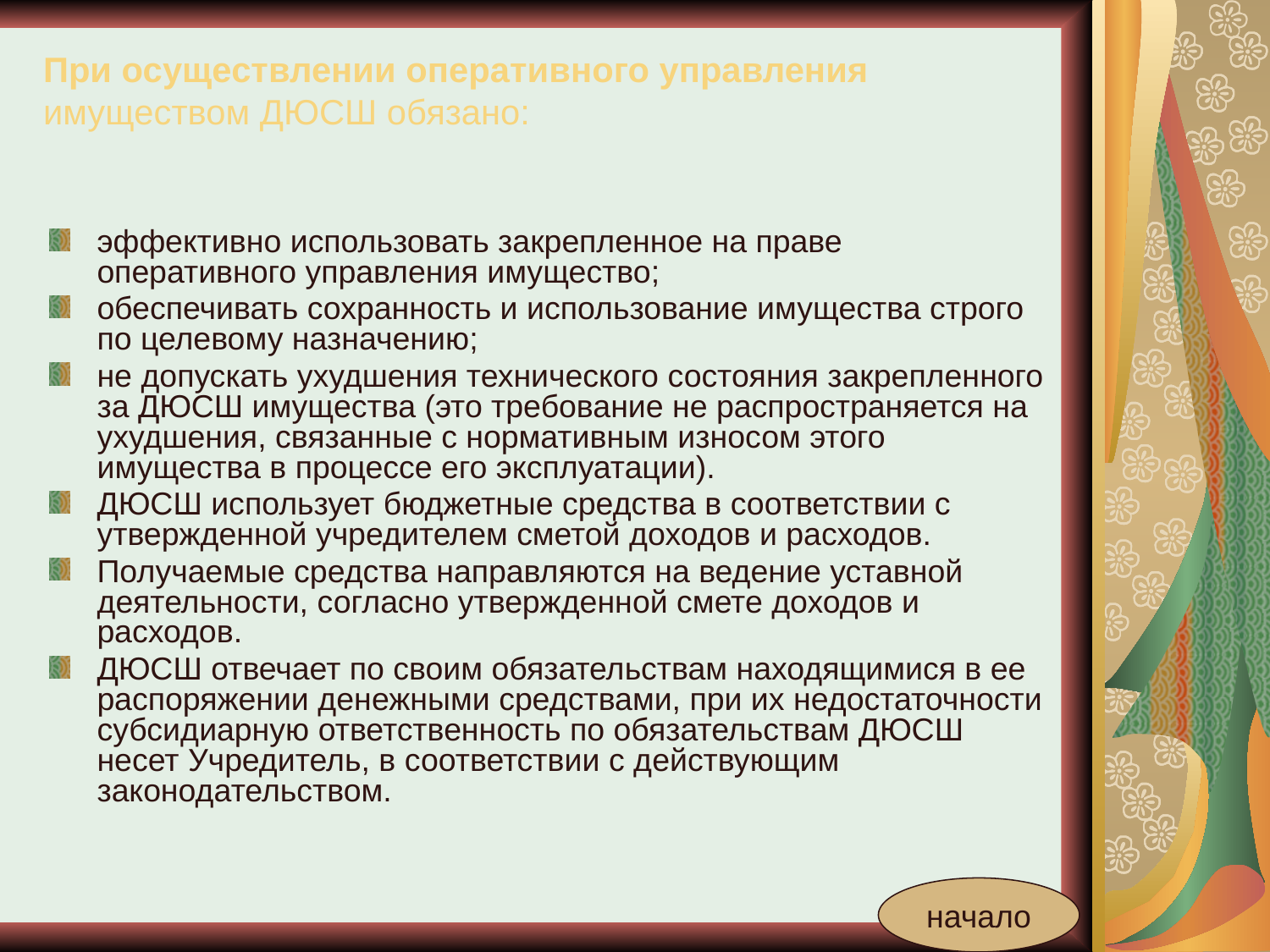

# При осуществлении оперативного управления имуществом ДЮСШ обязано:
эффективно использовать закрепленное на праве оперативного управления имущество;
обеспечивать сохранность и использование имущества строго по целевому назначению;
не допускать ухудшения технического состояния закрепленного за ДЮСШ имущества (это требование не распространяется на ухудшения, связанные с нормативным износом этого имущества в процессе его эксплуатации).
ДЮСШ использует бюджетные средства в соответствии с утвержденной учредителем сметой доходов и расходов.
Получаемые средства направляются на ведение уставной деятельности, согласно утвержденной смете доходов и расходов.
ДЮСШ отвечает по своим обязательствам находящимися в ее распоряжении денежными средствами, при их недостаточности субсидиарную ответственность по обязательствам ДЮСШ несет Учредитель, в соответствии с действующим законодательством.
начало